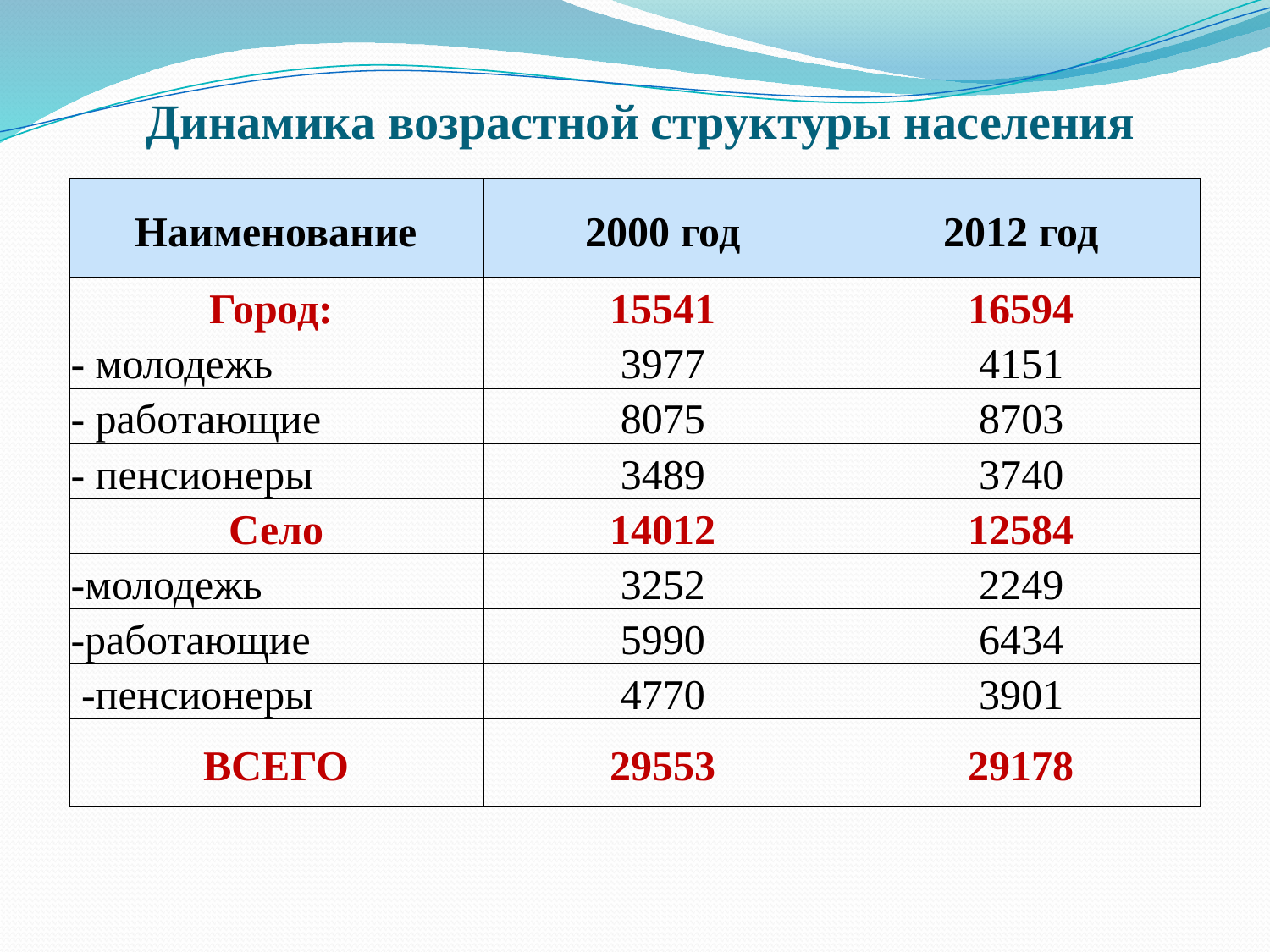

# Динамика возрастной структуры населения
| Наименование | 2000 год | 2012 год |
| --- | --- | --- |
| Город: | 15541 | 16594 |
| - молодежь | 3977 | 4151 |
| - работающие | 8075 | 8703 |
| - пенсионеры | 3489 | 3740 |
| Село | 14012 | 12584 |
| -молодежь | 3252 | 2249 |
| -работающие | 5990 | 6434 |
| -пенсионеры | 4770 | 3901 |
| ВСЕГО | 29553 | 29178 |